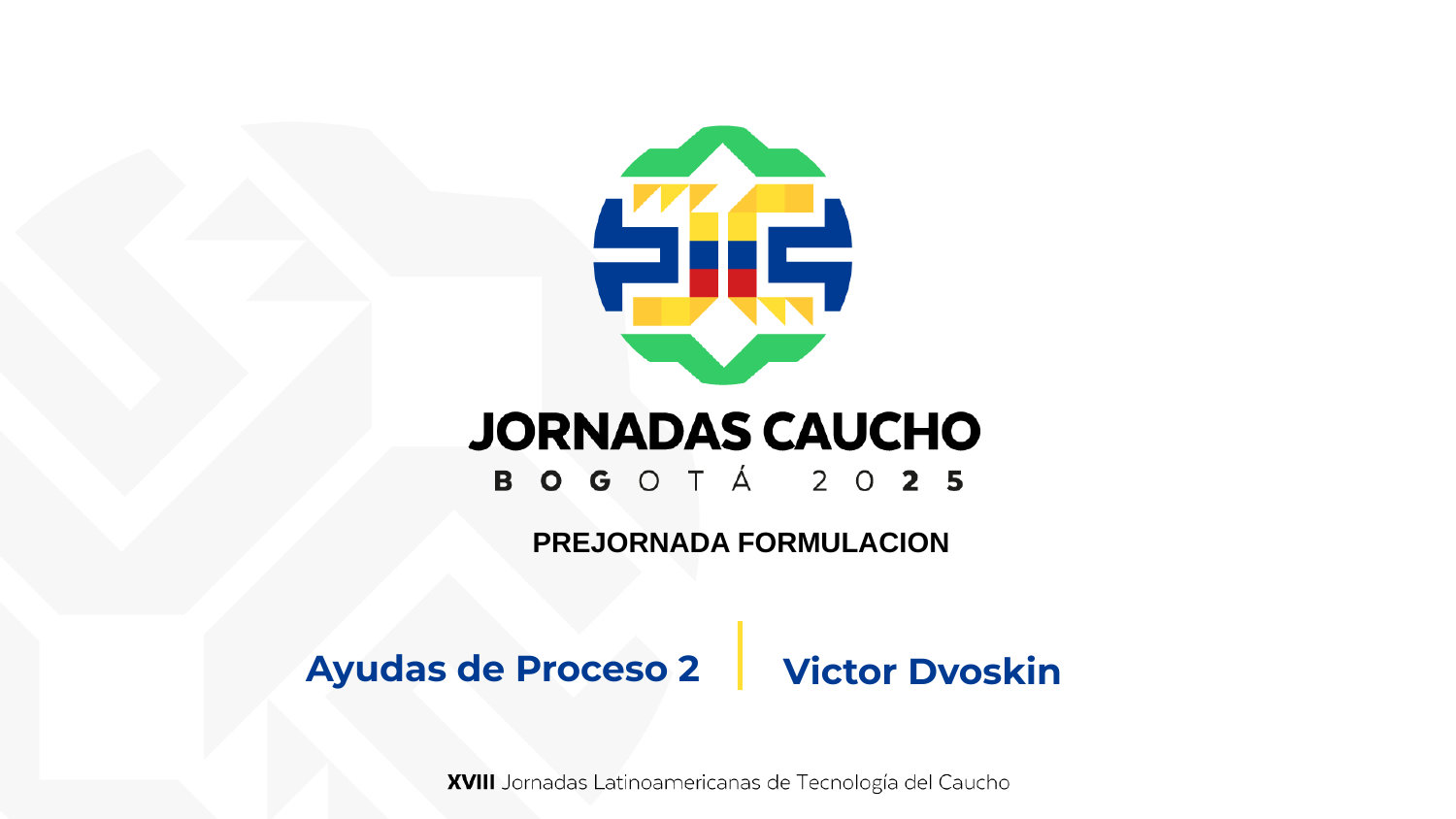

PREJORNADA FORMULACION

Ayudas de Proceso 2
Victor Dvoskin